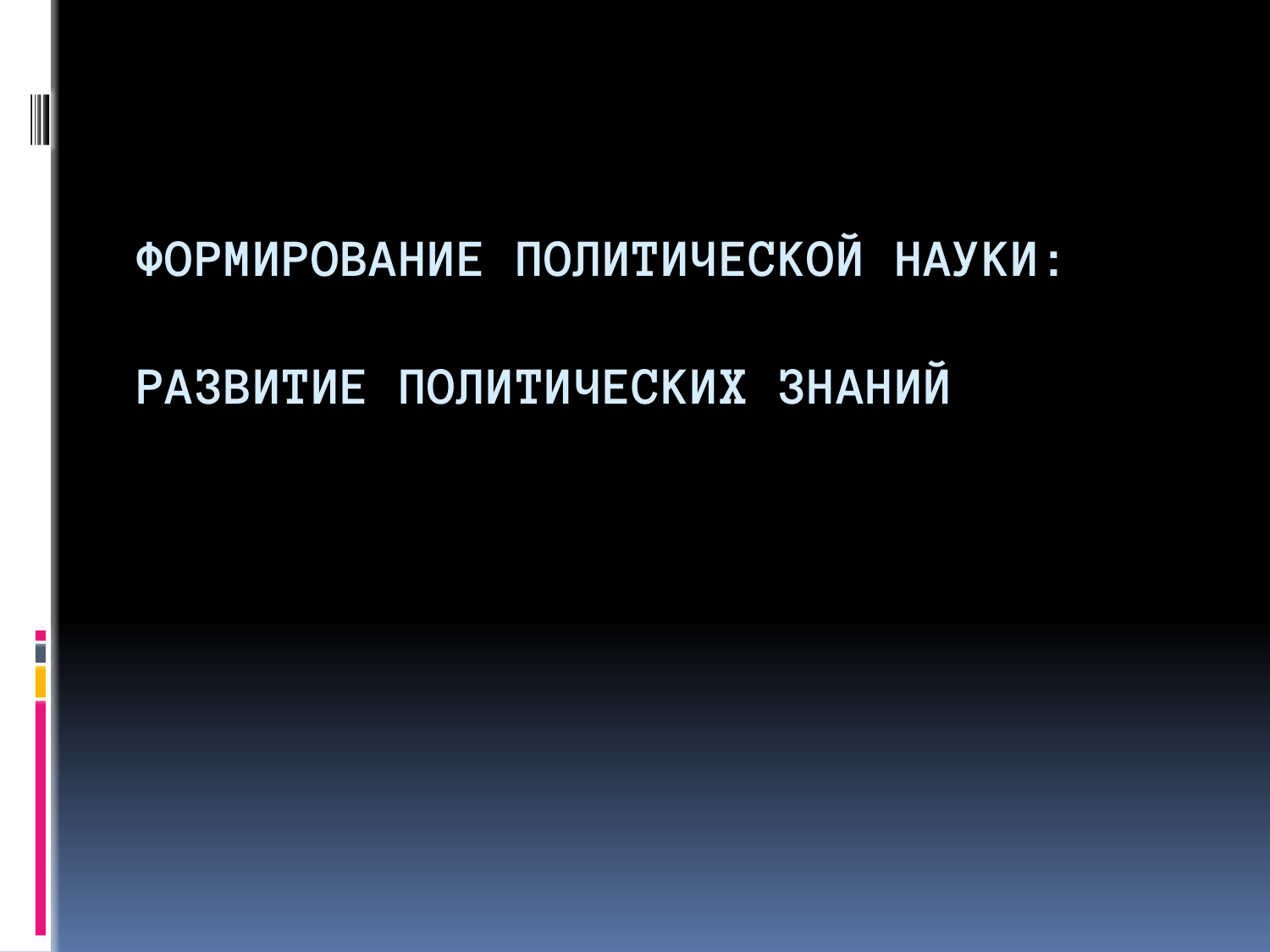

# Формирование политической науки: развитие политических знаний